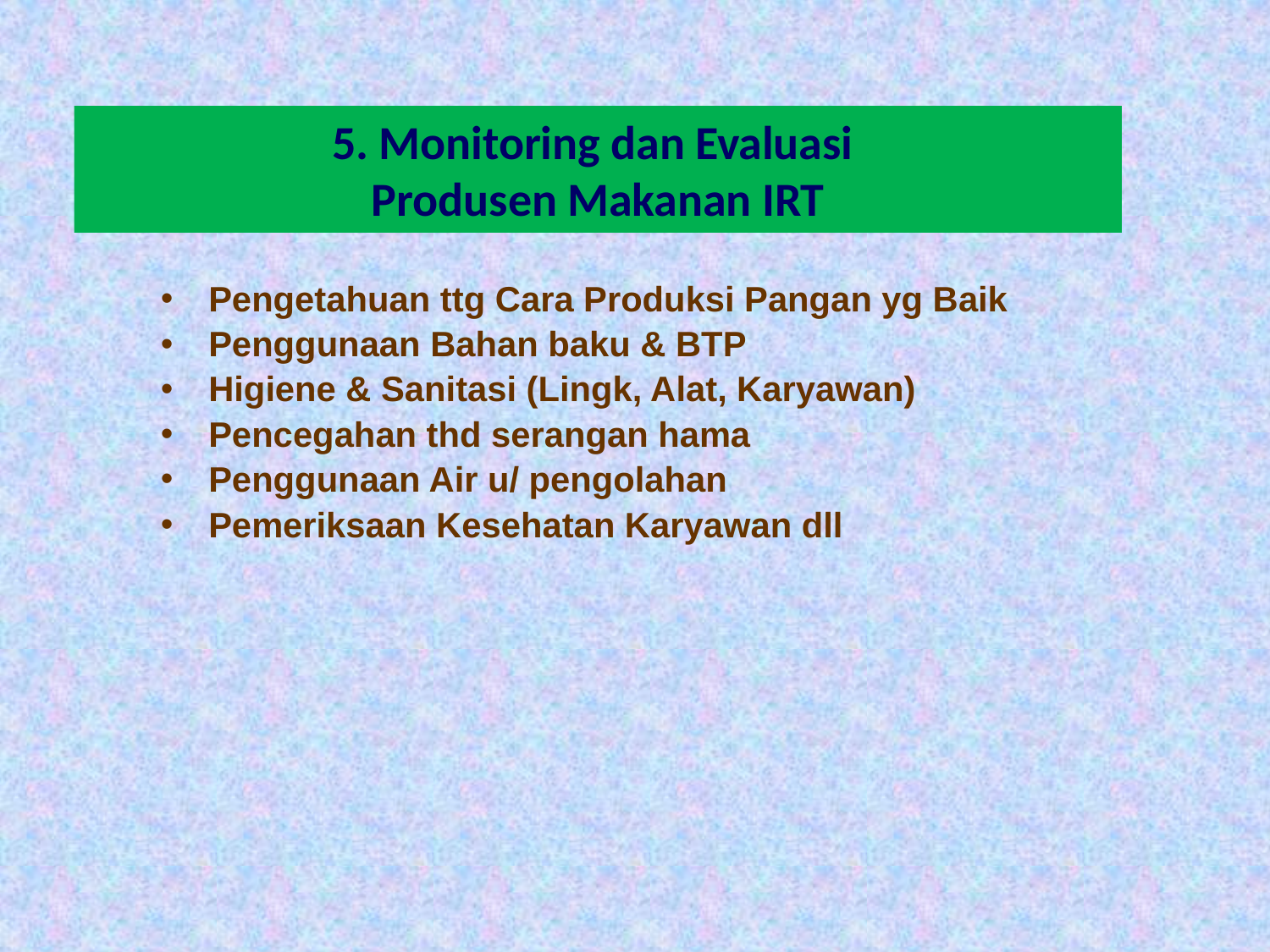

# 5. Monitoring dan Evaluasi Produsen Makanan IRT
Pengetahuan ttg Cara Produksi Pangan yg Baik
Penggunaan Bahan baku & BTP
Higiene & Sanitasi (Lingk, Alat, Karyawan)
Pencegahan thd serangan hama
Penggunaan Air u/ pengolahan
Pemeriksaan Kesehatan Karyawan dll